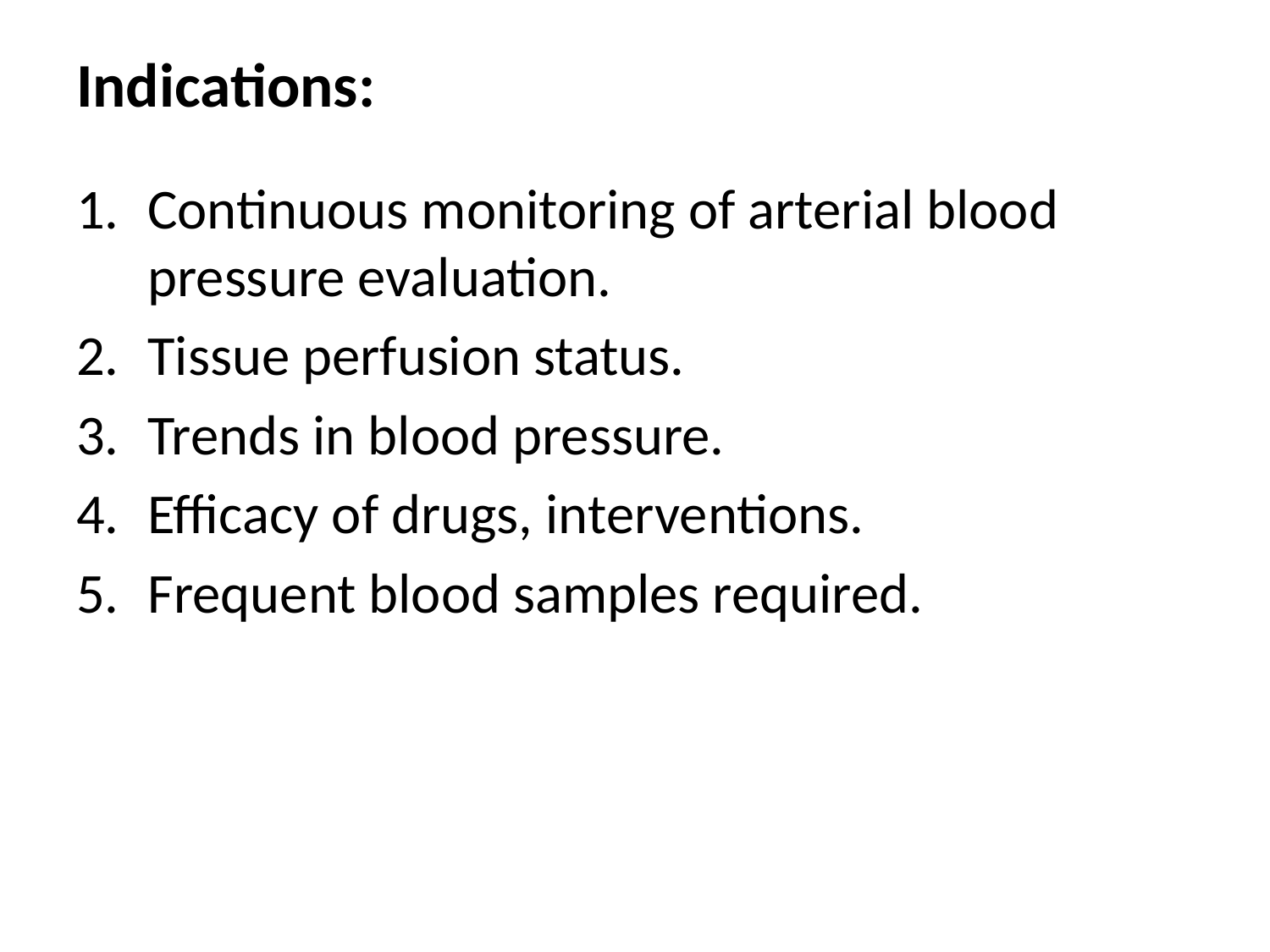

# Indications:
Continuous monitoring of arterial blood pressure evaluation.
Tissue perfusion status.
Trends in blood pressure.
Efficacy of drugs, interventions.
Frequent blood samples required.